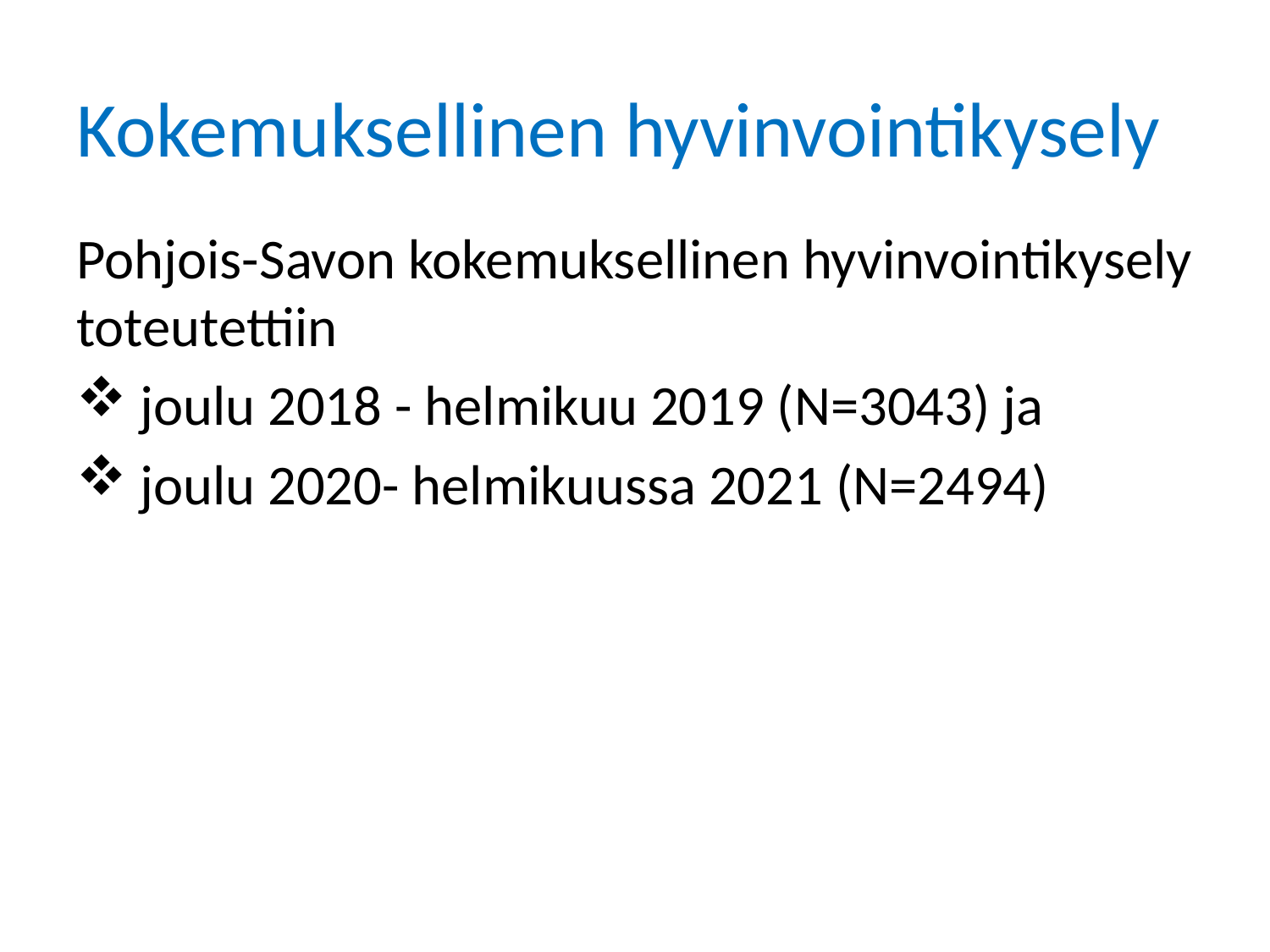

# Kokemuksellinen hyvinvointikysely
Pohjois-Savon kokemuksellinen hyvinvointikysely toteutettiin
joulu 2018 - helmikuu 2019 (N=3043) ja
joulu 2020- helmikuussa 2021 (N=2494)